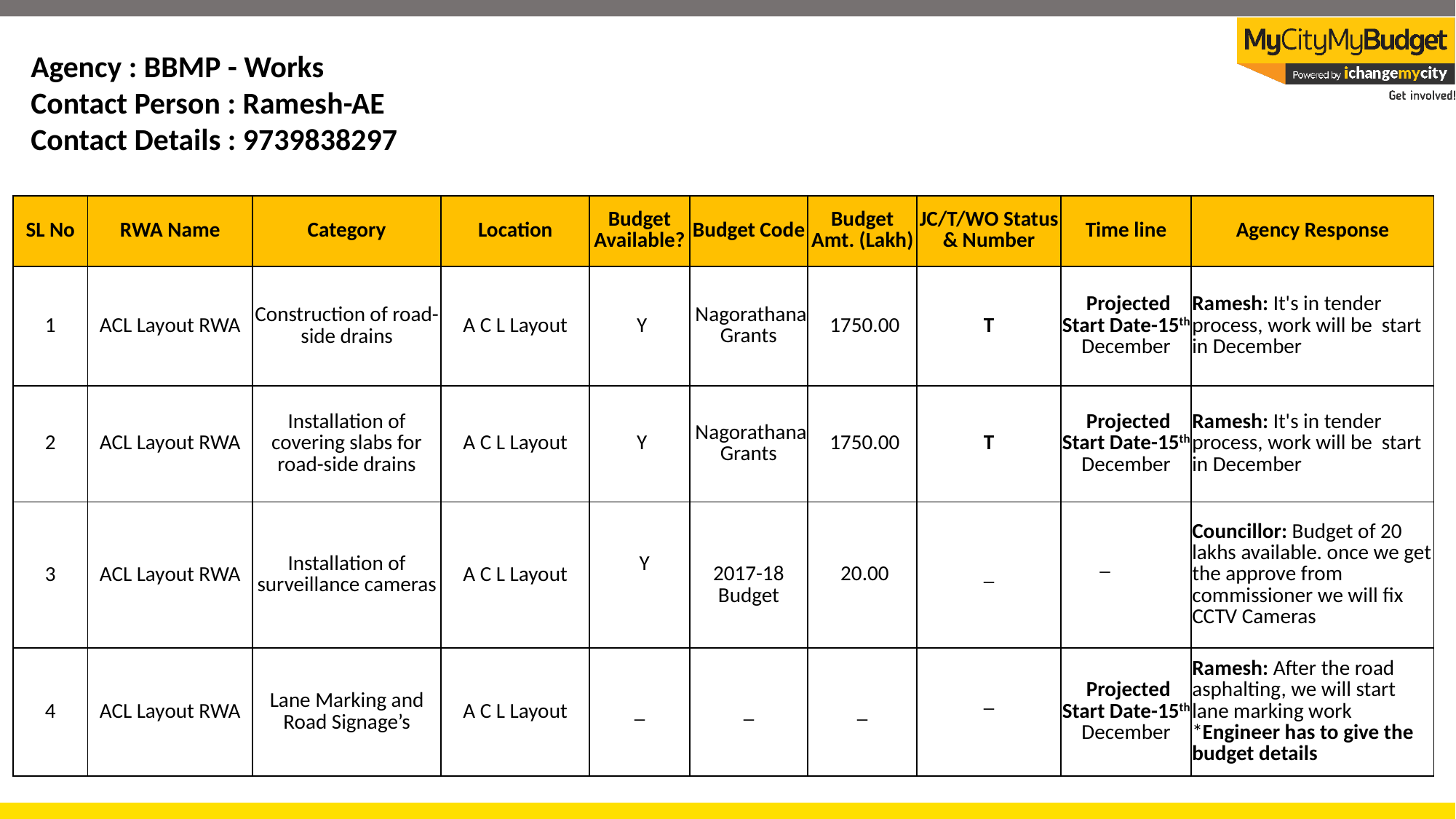

Agency : BBMP - Works
Contact Person : Ramesh-AE
Contact Details : 9739838297
| SL No | RWA Name | Category | Location | Budget Available? | Budget Code | Budget Amt. (Lakh) | JC/T/WO Status & Number | Time line | Agency Response |
| --- | --- | --- | --- | --- | --- | --- | --- | --- | --- |
| 1 | ACL Layout RWA | Construction of road-side drains | A C L Layout | Y | Nagorathana Grants | 1750.00 | T | Projected Start Date-15th December | Ramesh: It's in tender process, work will be start in December |
| 2 | ACL Layout RWA | Installation of covering slabs for road-side drains | A C L Layout | Y | Nagorathana Grants | 1750.00 | T | Projected Start Date-15th December | Ramesh: It's in tender process, work will be start in December |
| 3 | ACL Layout RWA | Installation of surveillance cameras | A C L Layout | Y | 2017-18 Budget | 20.00 | \_ | \_ | Councillor: Budget of 20 lakhs available. once we get the approve from commissioner we will fix CCTV Cameras |
| 4 | ACL Layout RWA | Lane Marking and Road Signage’s | A C L Layout | \_ | \_ | \_ | \_ | Projected Start Date-15th December | Ramesh: After the road asphalting, we will start lane marking work \*Engineer has to give the budget details |